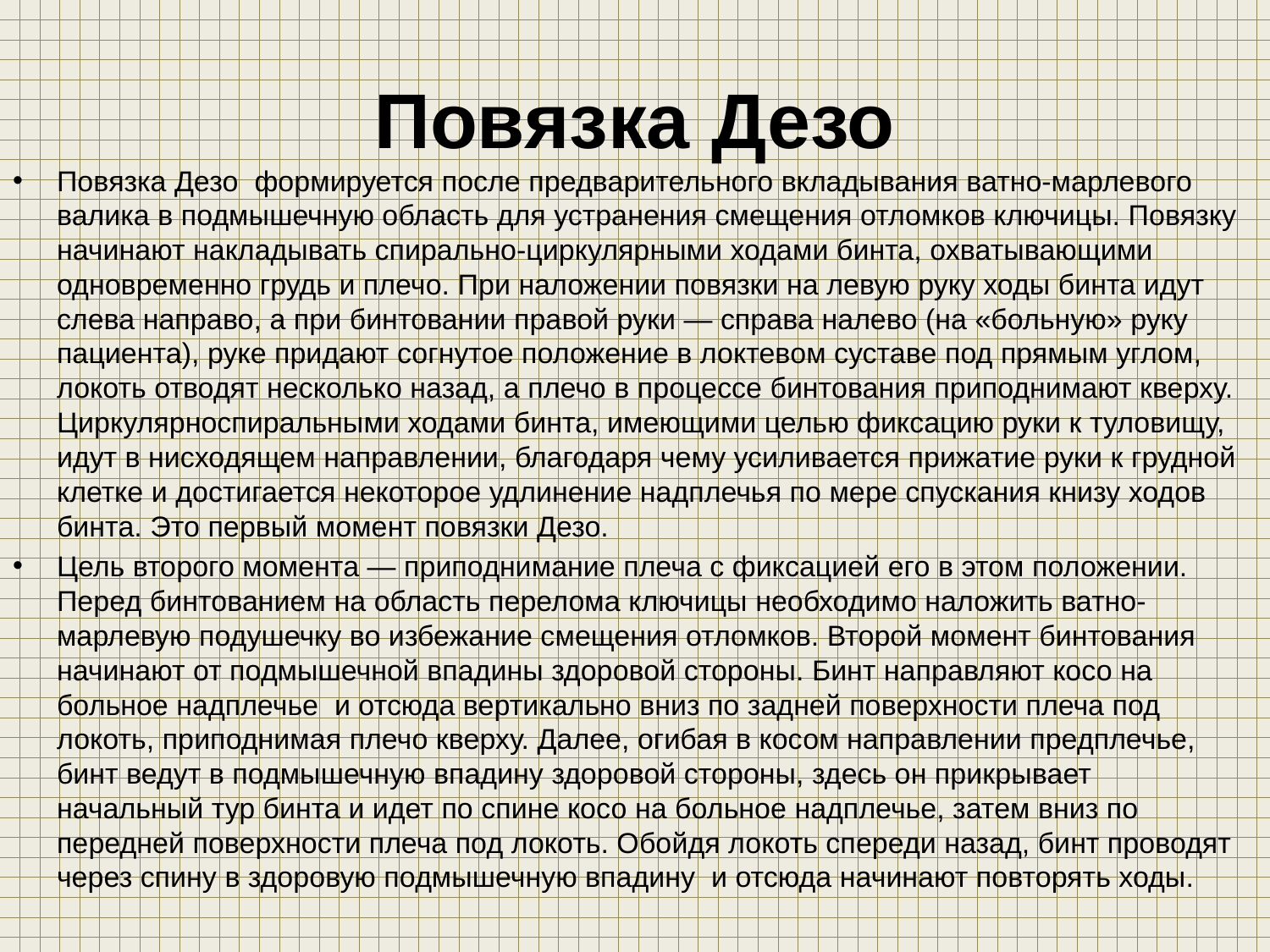

# Повязка Дезо
Повязка Дезо  формируется после предварительного вкладывания ватно-марлевого валика в подмышечную область для устранения смещения отломков ключицы. Повязку начинают накладывать спирально-циркулярными ходами бинта, охватывающими одновременно грудь и плечо. При наложении повязки на левую руку ходы бинта идут слева направо, а при бинтовании правой руки — справа налево (на «больную» руку пациента), руке придают согнутое положение в локтевом суставе под прямым углом, локоть отводят несколько назад, а плечо в процессе бинтования приподнимают кверху. Циркулярноспиральными ходами бинта, имеющими целью фиксацию руки к туловищу, идут в нисходящем направлении, благодаря чему усиливается прижатие руки к грудной клетке и достигается некоторое удлинение надплечья по мере спускания книзу ходов бинта. Это первый момент повязки Дезо.
Цель второго момента — приподнимание плеча с фиксацией его в этом положении. Перед бинтованием на область перелома ключицы необходимо наложить ватно-марлевую подушечку во избежание смещения отломков. Второй момент бинтования начинают от подмышечной впадины здоровой стороны. Бинт направляют косо на больное надплечье  и отсюда вертикально вниз по задней поверхности плеча под локоть, приподнимая плечо кверху. Далее, огибая в косом направлении предплечье, бинт ведут в подмышечную впадину здоровой стороны, здесь он прикрывает начальный тур бинта и идет по спине косо на больное надплечье, затем вниз по передней поверхности плеча под локоть. Обойдя локоть спереди назад, бинт проводят через спину в здоровую подмышечную впадину  и отсюда начинают повторять ходы.